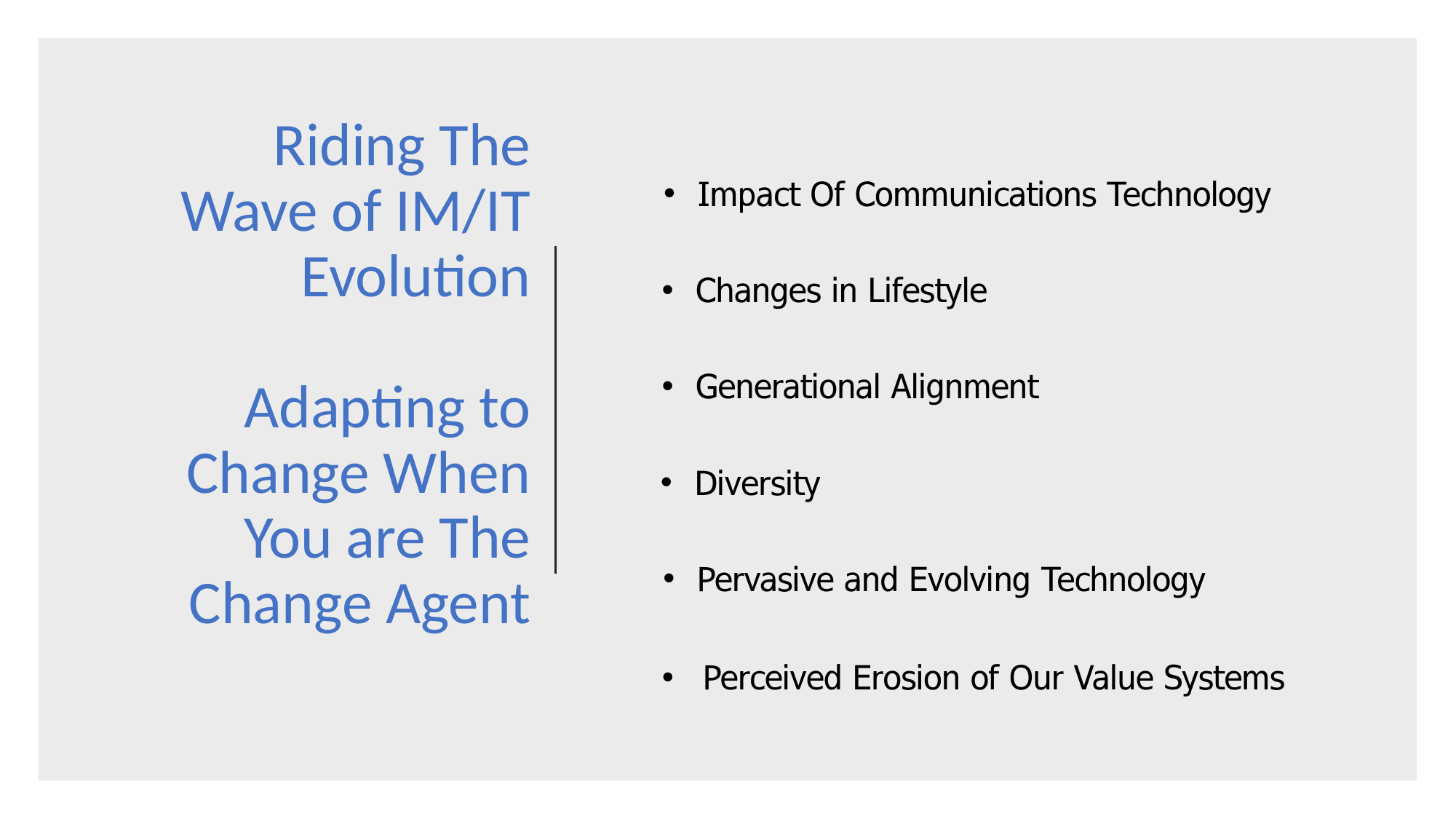

# Riding The Wave of IM/IT Evolution Adapting to Change When You are The Change Agent
Impact Of Communications Technology

Changes in Lifestyle

Generational Alignment

Diversity

Pervasive and Evolving Technology

Perceived Erosion of Our Value Systems